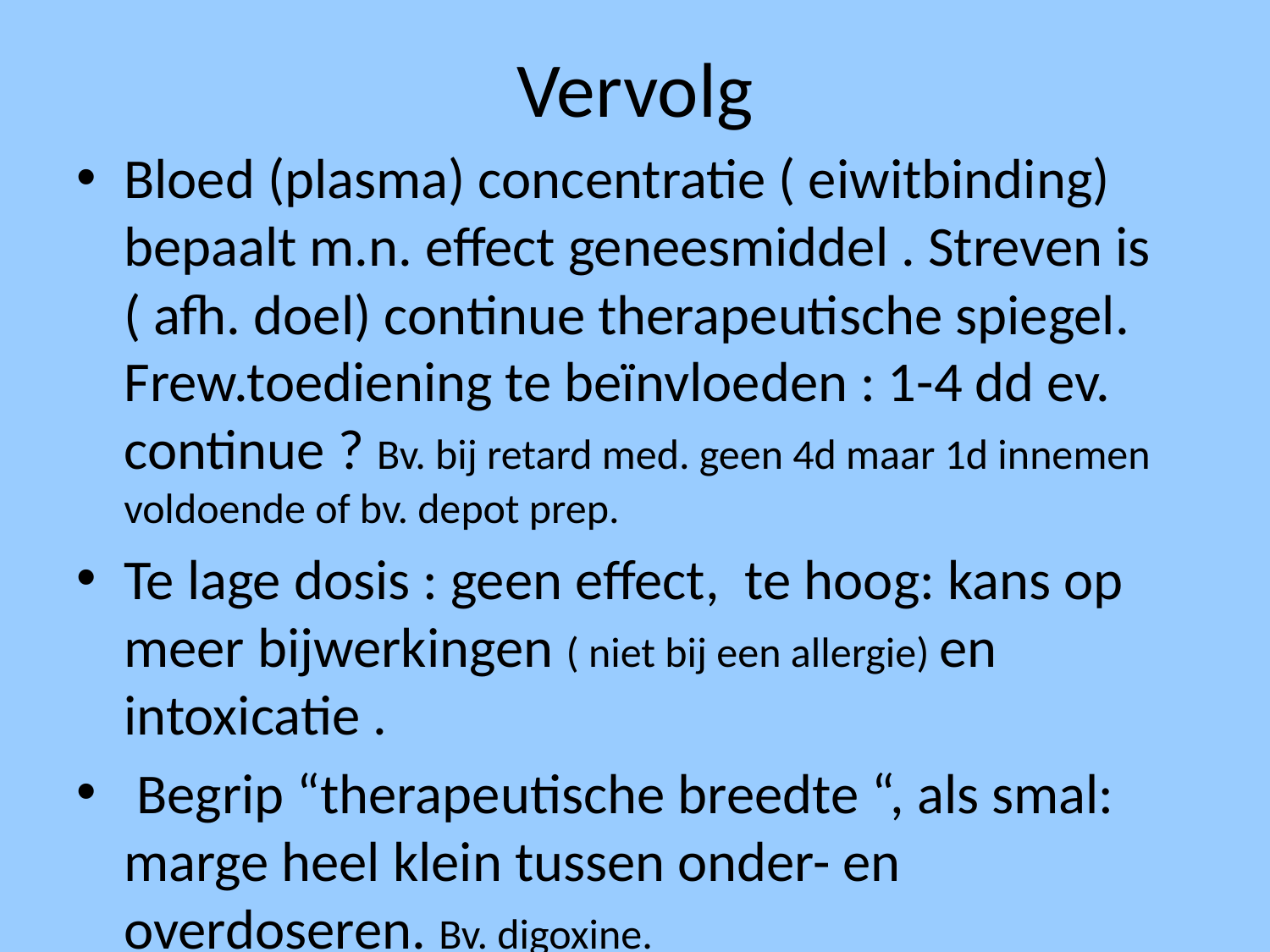

# Vervolg
Bloed (plasma) concentratie ( eiwitbinding) bepaalt m.n. effect geneesmiddel . Streven is ( afh. doel) continue therapeutische spiegel. Frew.toediening te beïnvloeden : 1-4 dd ev. continue ? Bv. bij retard med. geen 4d maar 1d innemen voldoende of bv. depot prep.
Te lage dosis : geen effect,  te hoog: kans op meer bijwerkingen ( niet bij een allergie) en intoxicatie .
 Begrip “therapeutische breedte “, als smal: marge heel klein tussen onder- en overdoseren. Bv. digoxine.